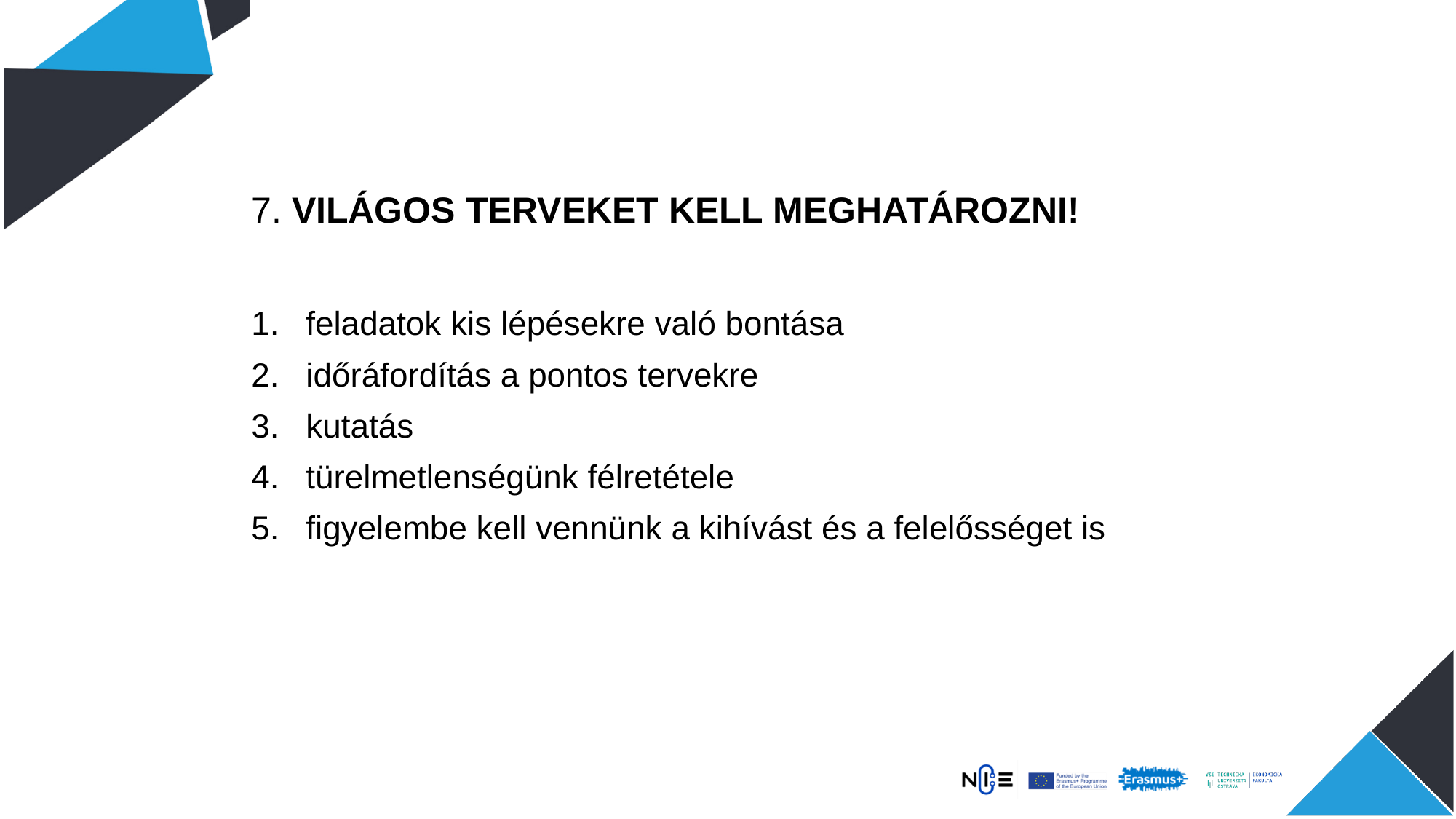

7. VILÁGOS TERVEKET KELL MEGHATÁROZNI!

feladatok kis lépésekre való bontása
időráfordítás a pontos tervekre
kutatás
türelmetlenségünk félretétele
figyelembe kell vennünk a kihívást és a felelősséget is